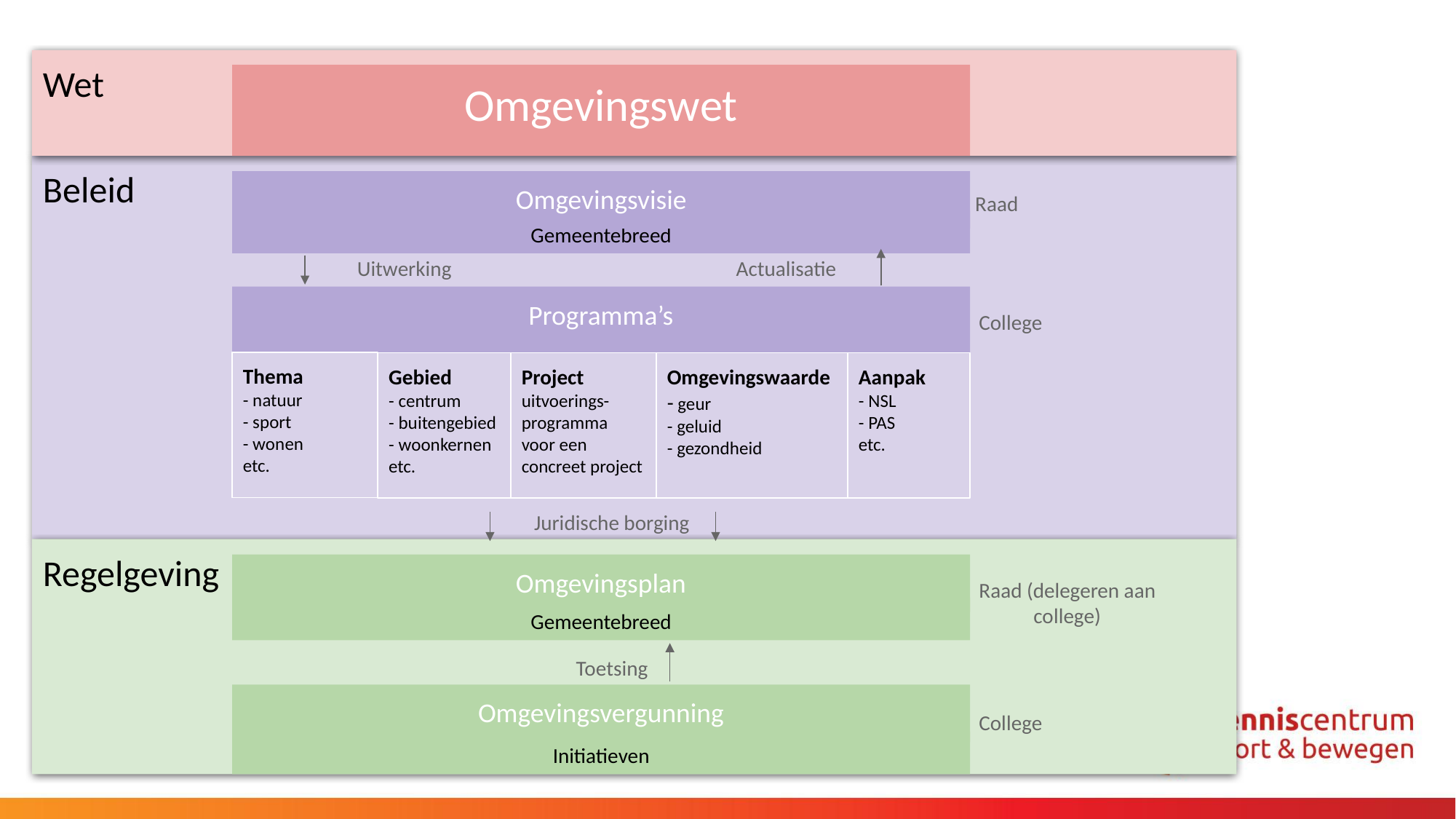

Wet
Omgevingswet
Beleid
Omgevingsvisie
Raad
Gemeentebreed
Uitwerking
Actualisatie
Programma’s
College
Thema
- natuur
- sport
- wonen
etc.

Gebied
- centrum
- buitengebied
- woonkernen
etc.
Project
uitvoerings-
programma voor een concreet project
Omgevingswaarde
- geur
- geluid
- gezondheid
Aanpak
- NSL
- PAS
etc.
Juridische borging
Regelgeving
Omgevingsplan
Raad (delegeren aan college)
Gemeentebreed
Toetsing
Omgevingsvergunning
College
Initiatieven